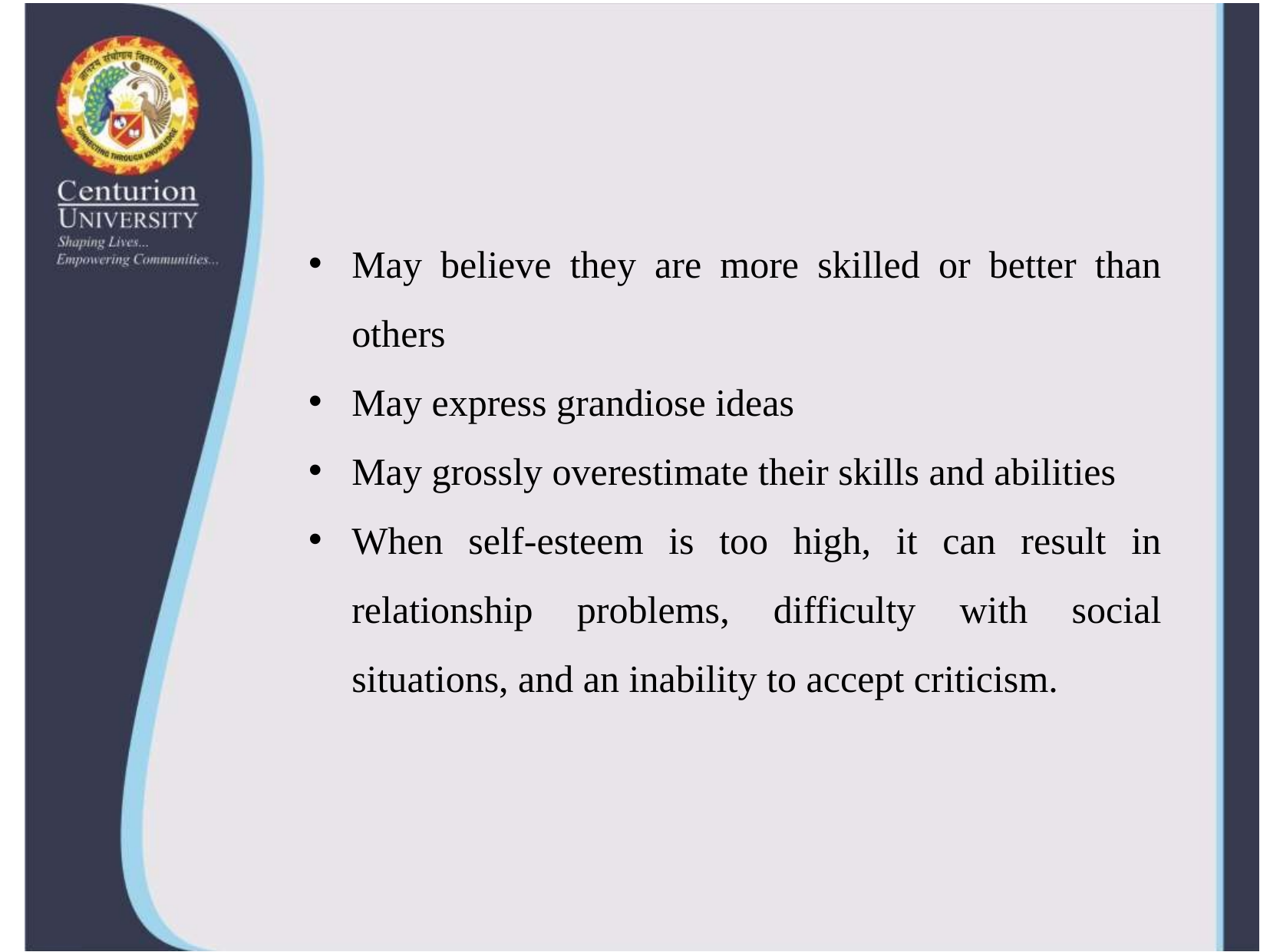

May believe they are more skilled or better than others
May express grandiose ideas
May grossly overestimate their skills and abilities
When self-esteem is too high, it can result in relationship problems, difficulty with social situations, and an inability to accept criticism.